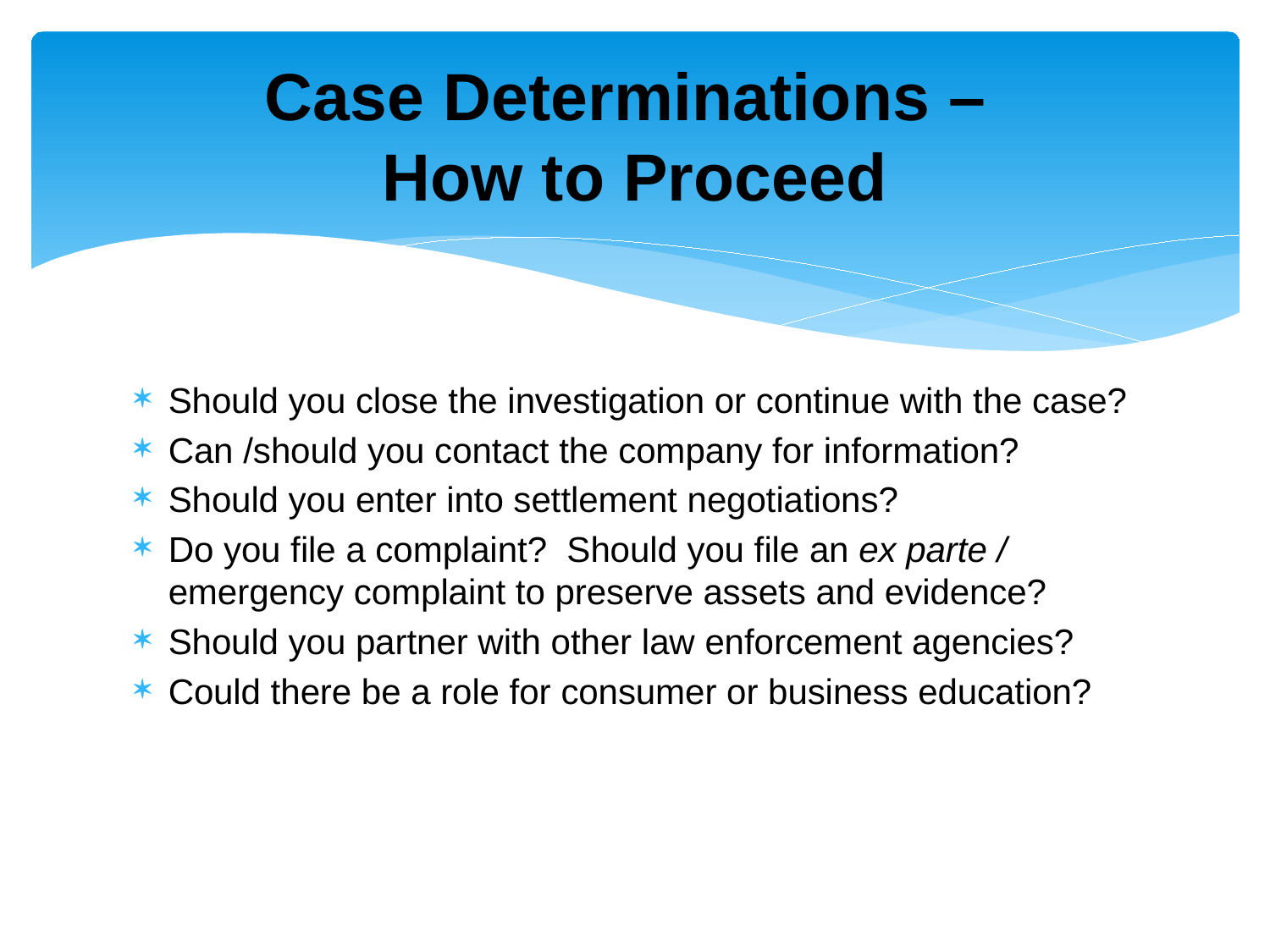

# Case Determinations – How to Proceed
Should you close the investigation or continue with the case?
Can /should you contact the company for information?
Should you enter into settlement negotiations?
Do you file a complaint?  Should you file an ex parte / emergency complaint to preserve assets and evidence?
Should you partner with other law enforcement agencies?
Could there be a role for consumer or business education?